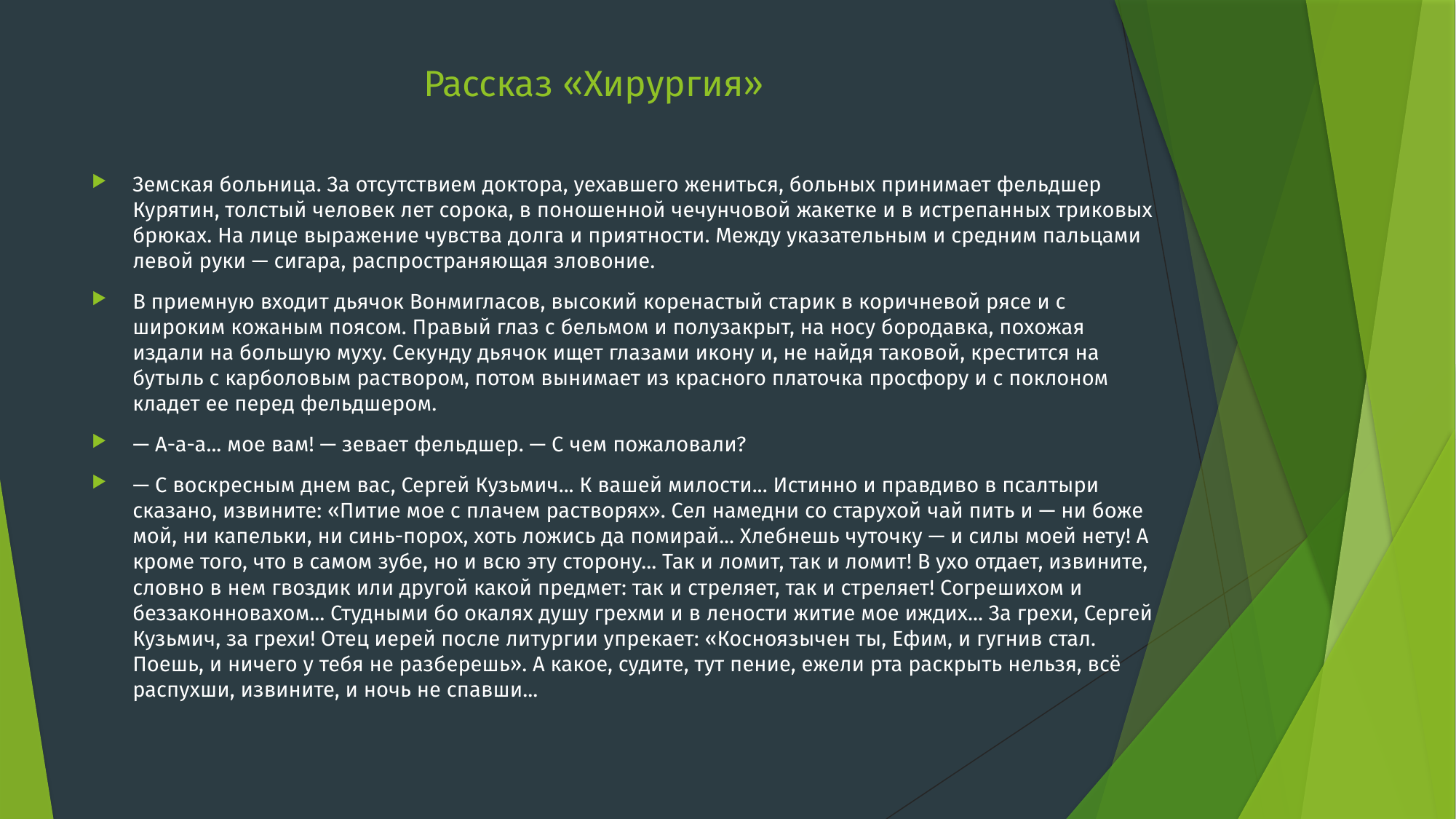

# Рассказ «Хирургия»
Земская больница. За отсутствием доктора, уехавшего жениться, больных принимает фельдшер Курятин, толстый человек лет сорока, в поношенной чечунчовой жакетке и в истрепанных триковых брюках. На лице выражение чувства долга и приятности. Между указательным и средним пальцами левой руки — сигара, распространяющая зловоние.
В приемную входит дьячок Вонмигласов, высокий коренастый старик в коричневой рясе и с широким кожаным поясом. Правый глаз с бельмом и полузакрыт, на носу бородавка, похожая издали на большую муху. Секунду дьячок ищет глазами икону и, не найдя таковой, крестится на бутыль с карболовым раствором, потом вынимает из красного платочка просфору и с поклоном кладет ее перед фельдшером.
— А-а-а... мое вам! — зевает фельдшер. — С чем пожаловали?
— С воскресным днем вас, Сергей Кузьмич... К вашей милости... Истинно и правдиво в псалтыри сказано, извините: «Питие мое с плачем растворях». Сел намедни со старухой чай пить и — ни боже мой, ни капельки, ни синь-порох, хоть ложись да помирай... Хлебнешь чуточку — и силы моей нету! А кроме того, что в самом зубе, но и всю эту сторону... Так и ломит, так и ломит! В ухо отдает, извините, словно в нем гвоздик или другой какой предмет: так и стреляет, так и стреляет! Согрешихом и беззаконновахом... Студными бо окалях душу грехми и в лености житие мое иждих... За грехи, Сергей Кузьмич, за грехи! Отец иерей после литургии упрекает: «Косноязычен ты, Ефим, и гугнив стал. Поешь, и ничего у тебя не разберешь». А какое, судите, тут пение, ежели рта раскрыть нельзя, всё распухши, извините, и ночь не спавши...